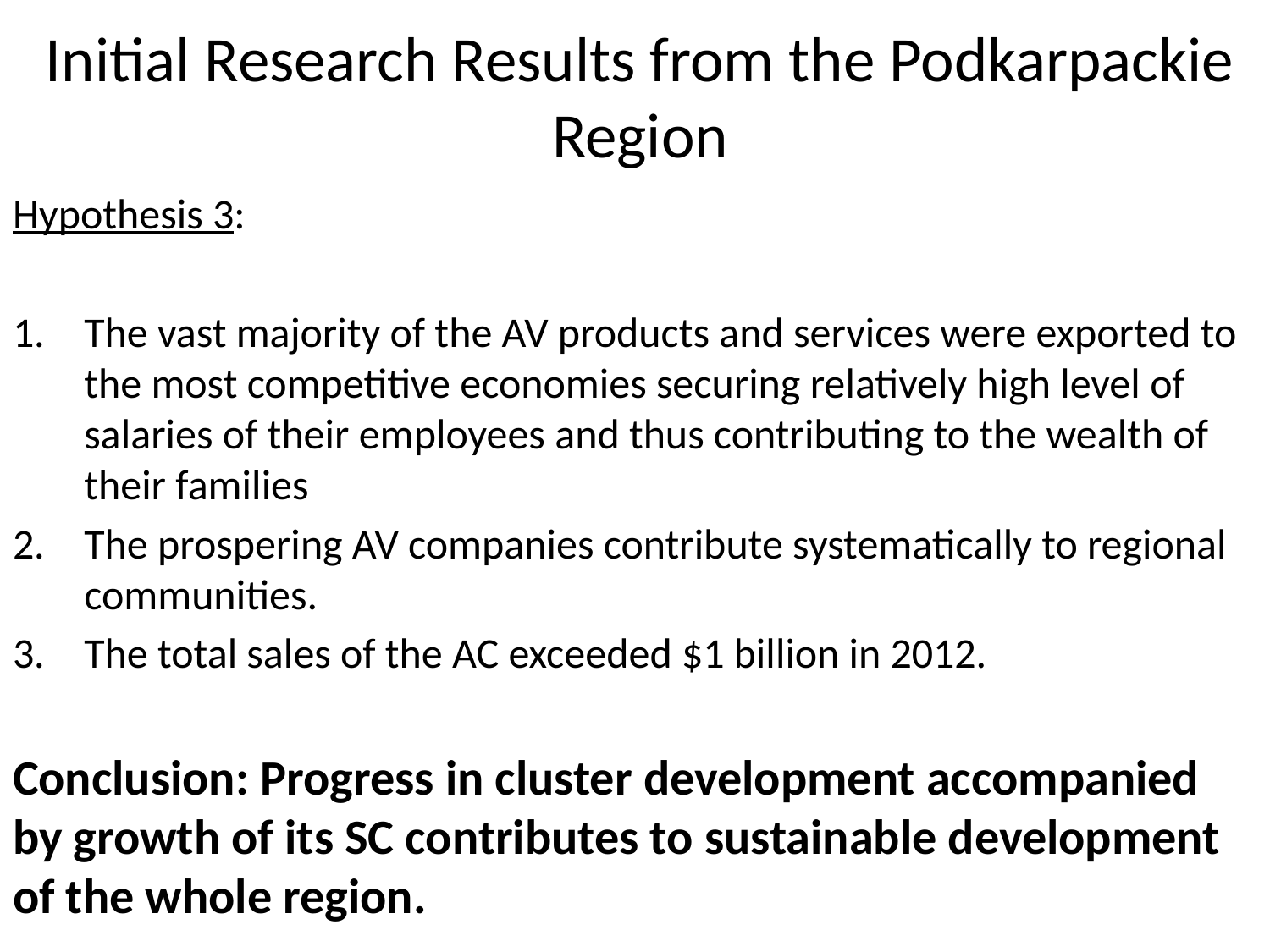

# Initial Research Results from the Podkarpackie Region
Hypothesis 3:

The vast majority of the AV products and services were exported to the most competitive economies securing relatively high level of salaries of their employees and thus contributing to the wealth of their families
The prospering AV companies contribute systematically to regional communities.
The total sales of the AC exceeded $1 billion in 2012.

Conclusion: Progress in cluster development accompanied by growth of its SC contributes to sustainable development of the whole region.